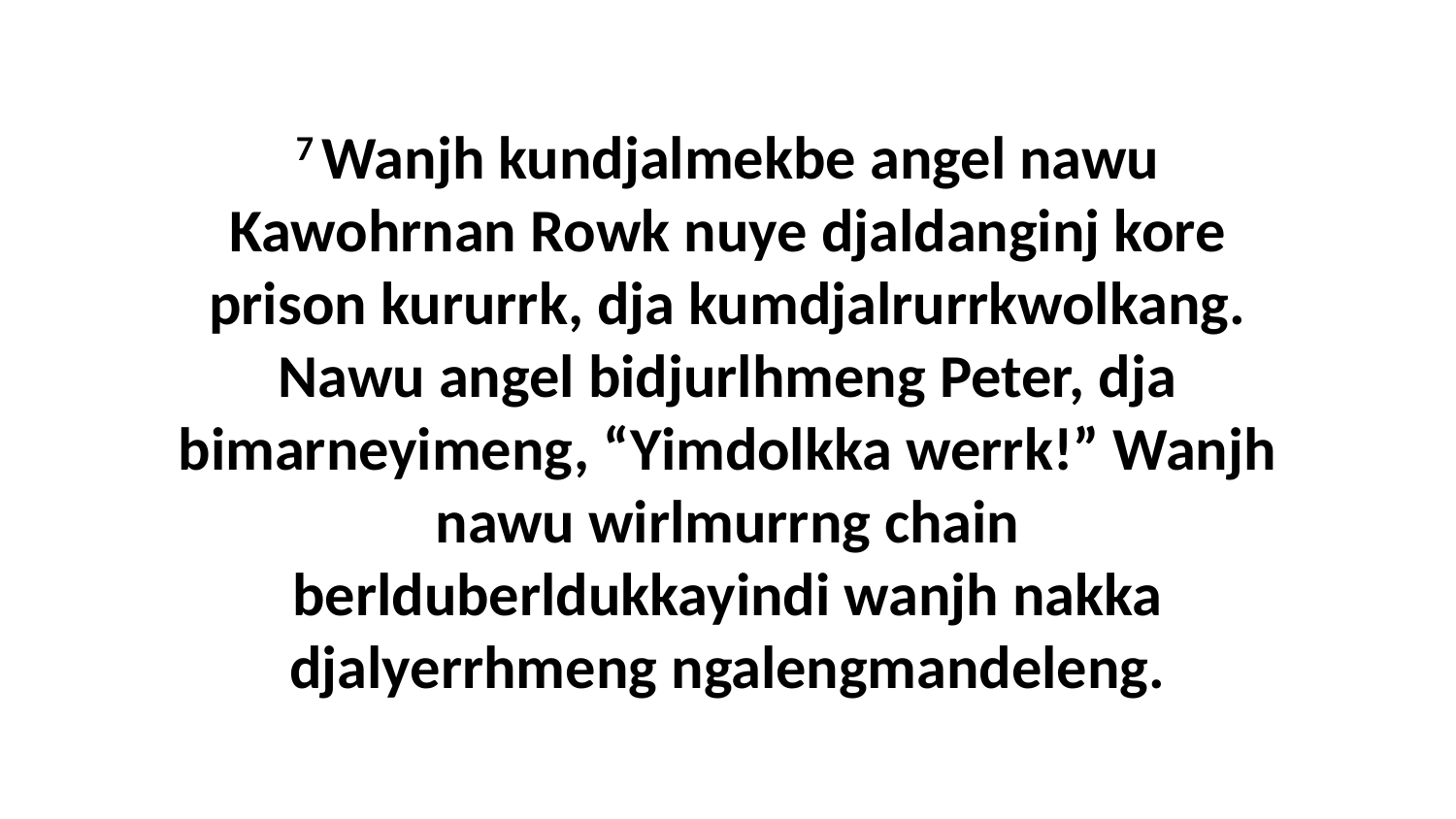

7 Wanjh kundjalmekbe angel nawu Kawohrnan Rowk nuye djaldanginj kore prison kururrk, dja kumdjalrurrkwolkang. Nawu angel bidjurlhmeng Peter, dja bimarneyimeng, “Yimdolkka werrk!” Wanjh nawu wirlmurrng chain berlduberldukkayindi wanjh nakka djalyerrhmeng ngalengmandeleng.